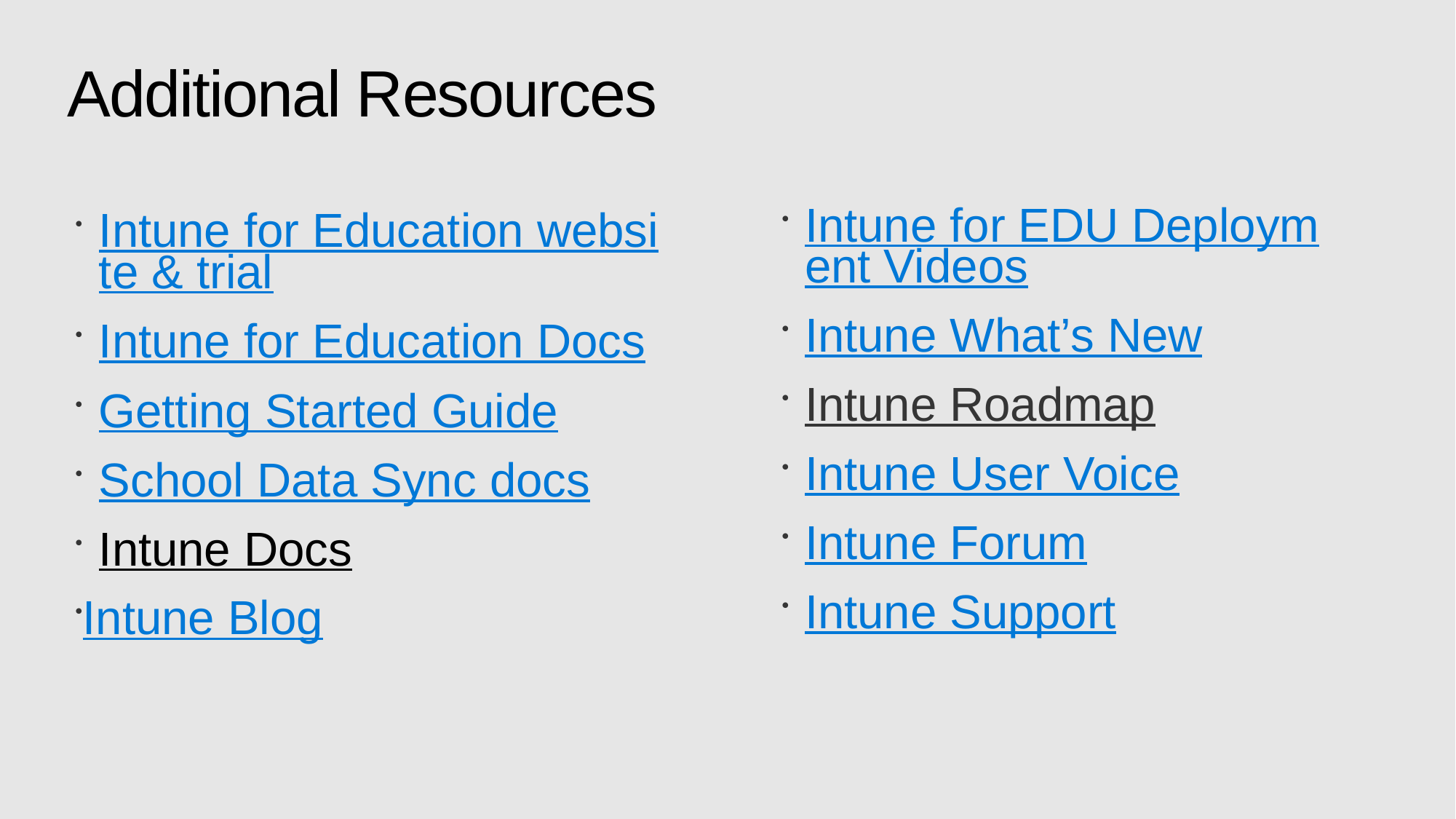

# Additional Resources
Intune for EDU Deployment Videos
Intune What’s New
Intune Roadmap
Intune User Voice
Intune Forum
Intune Support
Intune for Education website & trial
Intune for Education Docs
Getting Started Guide
School Data Sync docs
Intune Docs
Intune Blog